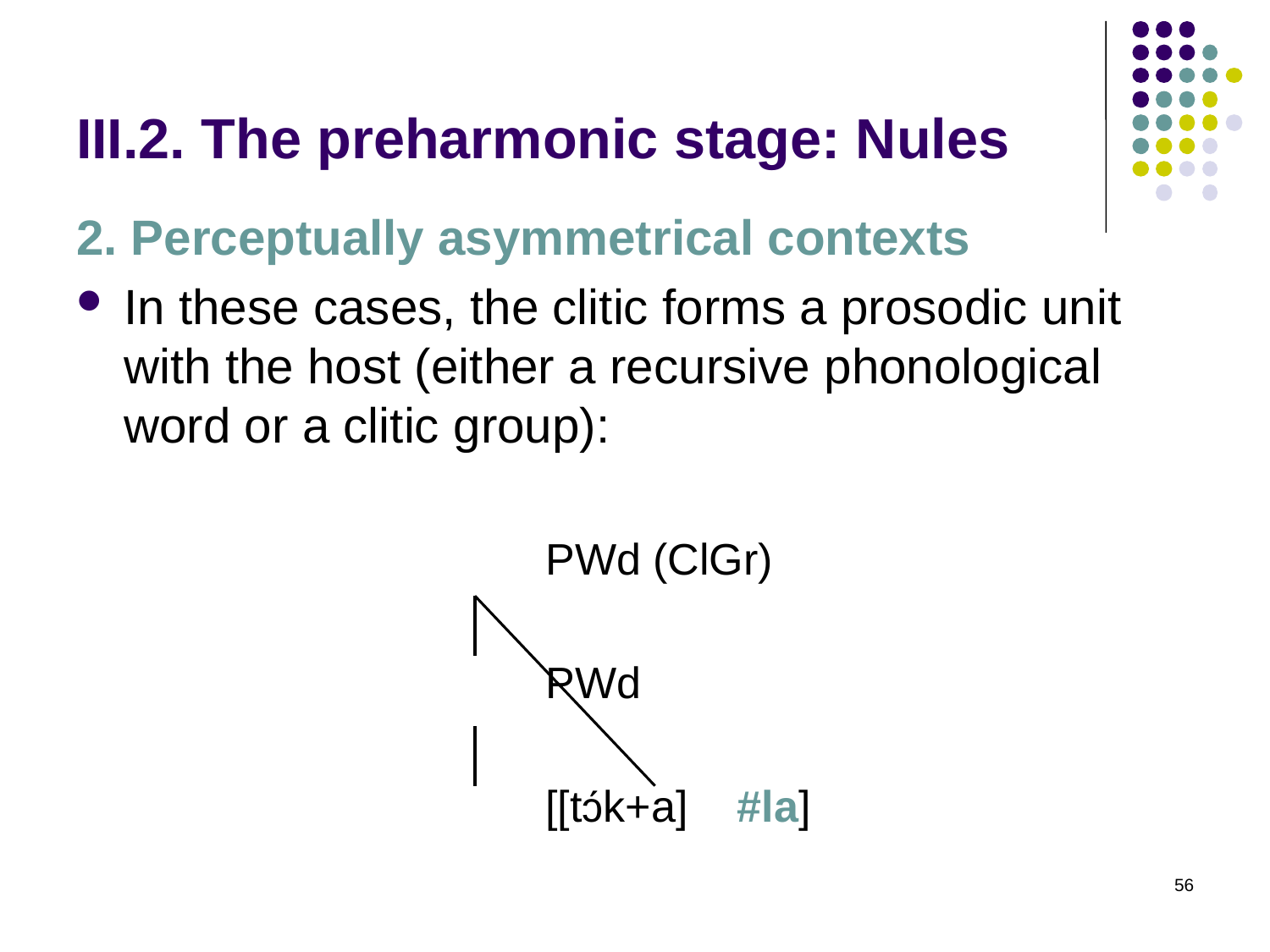

# III.2. The preharmonic stage: Nules
2. Perceptually asymmetrical contexts
In these cases, the clitic forms a prosodic unit with the host (either a recursive phonological word or a clitic group):

				PWd (ClGr)

				PWd

				[[tɔ́k+a]    #la]
56